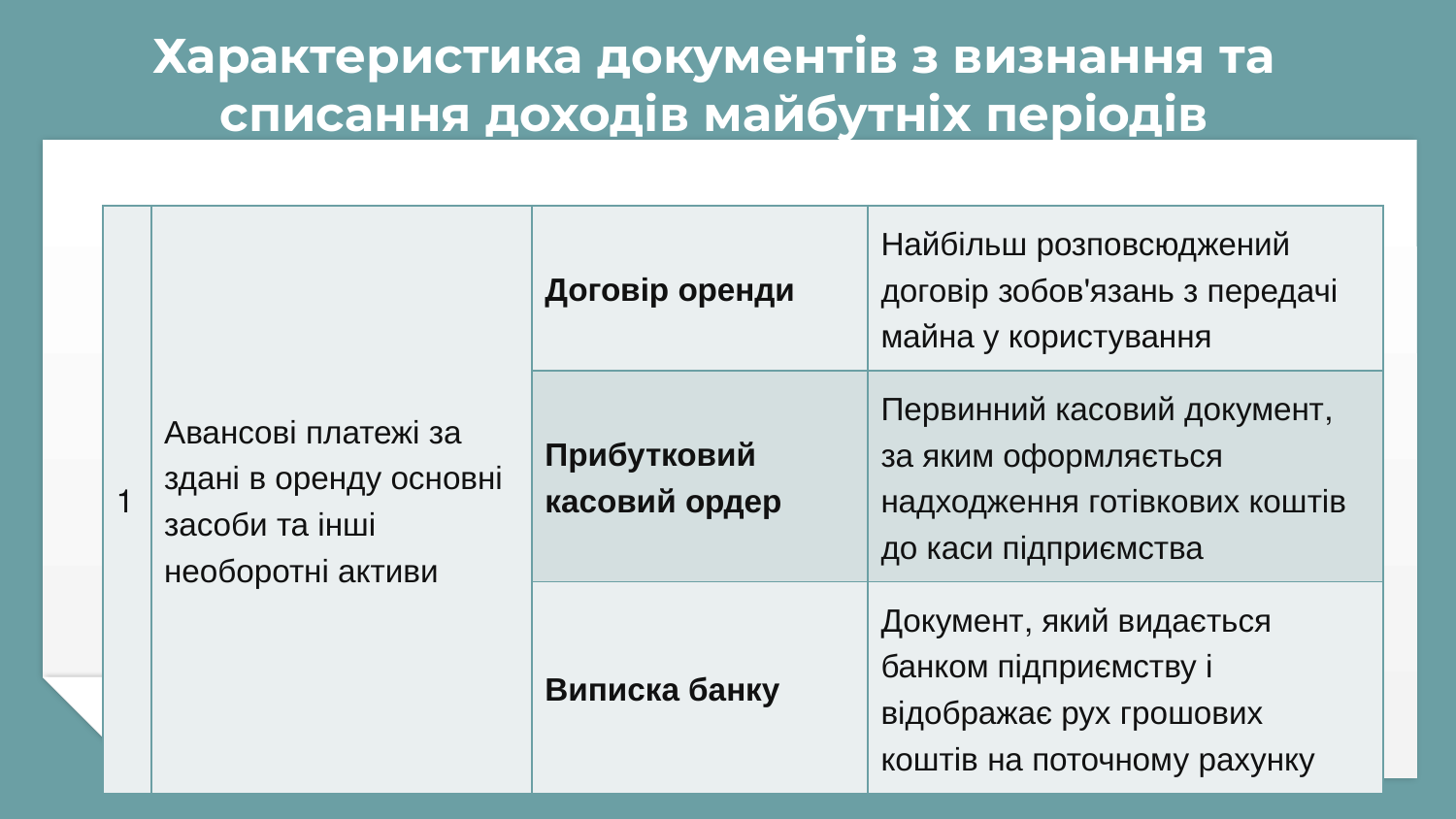

# Характеристика документів з визнання та списання доходів майбутніх періодів
| 1 | Авансові платежі за здані в оренду основні засоби та інші необоротні активи | Договір оренди | Найбільш розповсюджений договір зобов'язань з передачі майна у користування |
| --- | --- | --- | --- |
|  |  | Прибутковий касовий ордер | Первинний касовий документ, за яким оформляється надходження готівкових коштів до каси підприємства |
|  |  | Виписка банку | Документ, який видається банком підприємству і відображає рух грошових коштів на поточному рахунку |